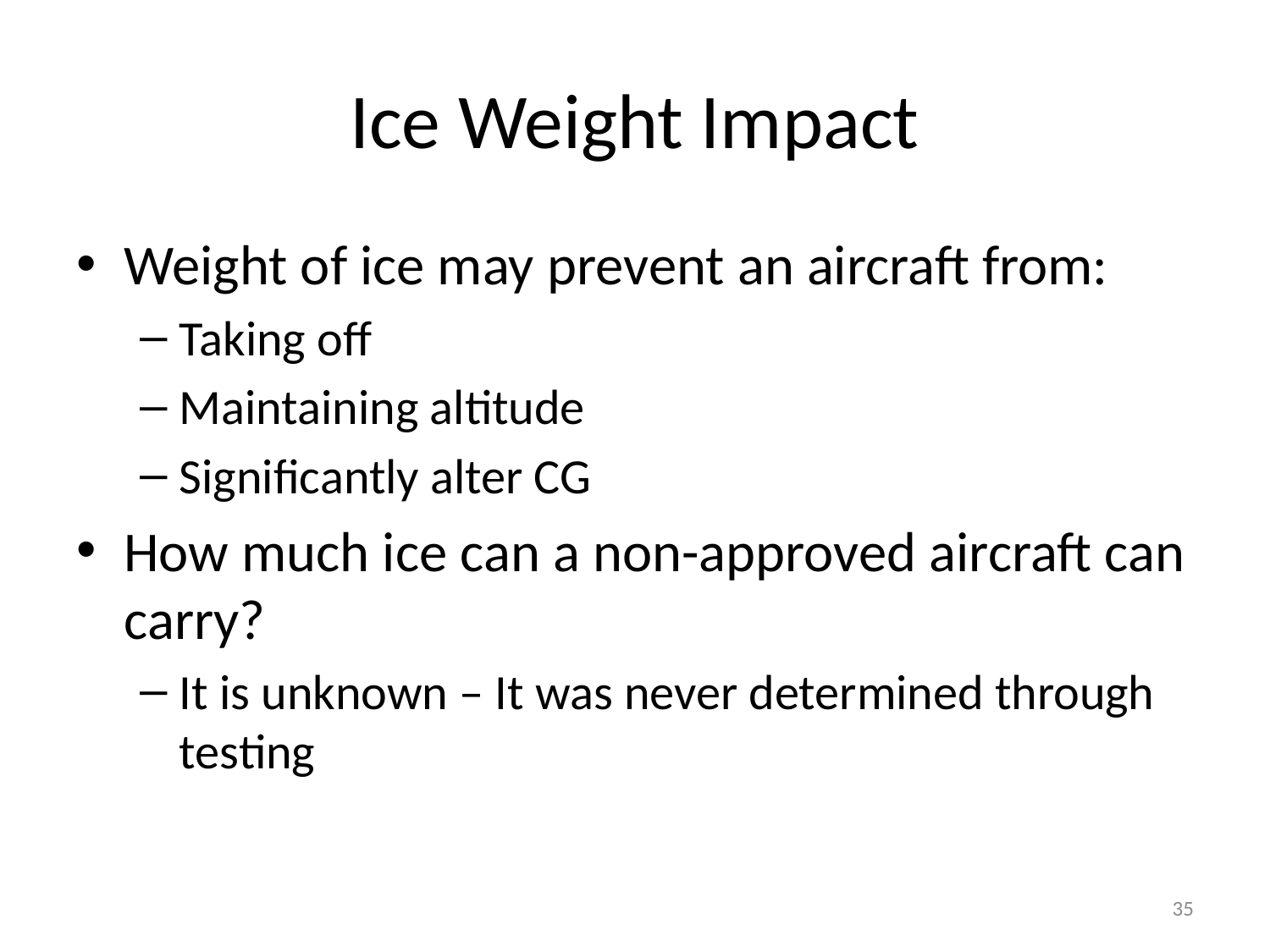

# Ice Weight Impact
Weight of ice may prevent an aircraft from:
Taking off
Maintaining altitude
Significantly alter CG
How much ice can a non-approved aircraft can carry?
It is unknown – It was never determined through testing
35